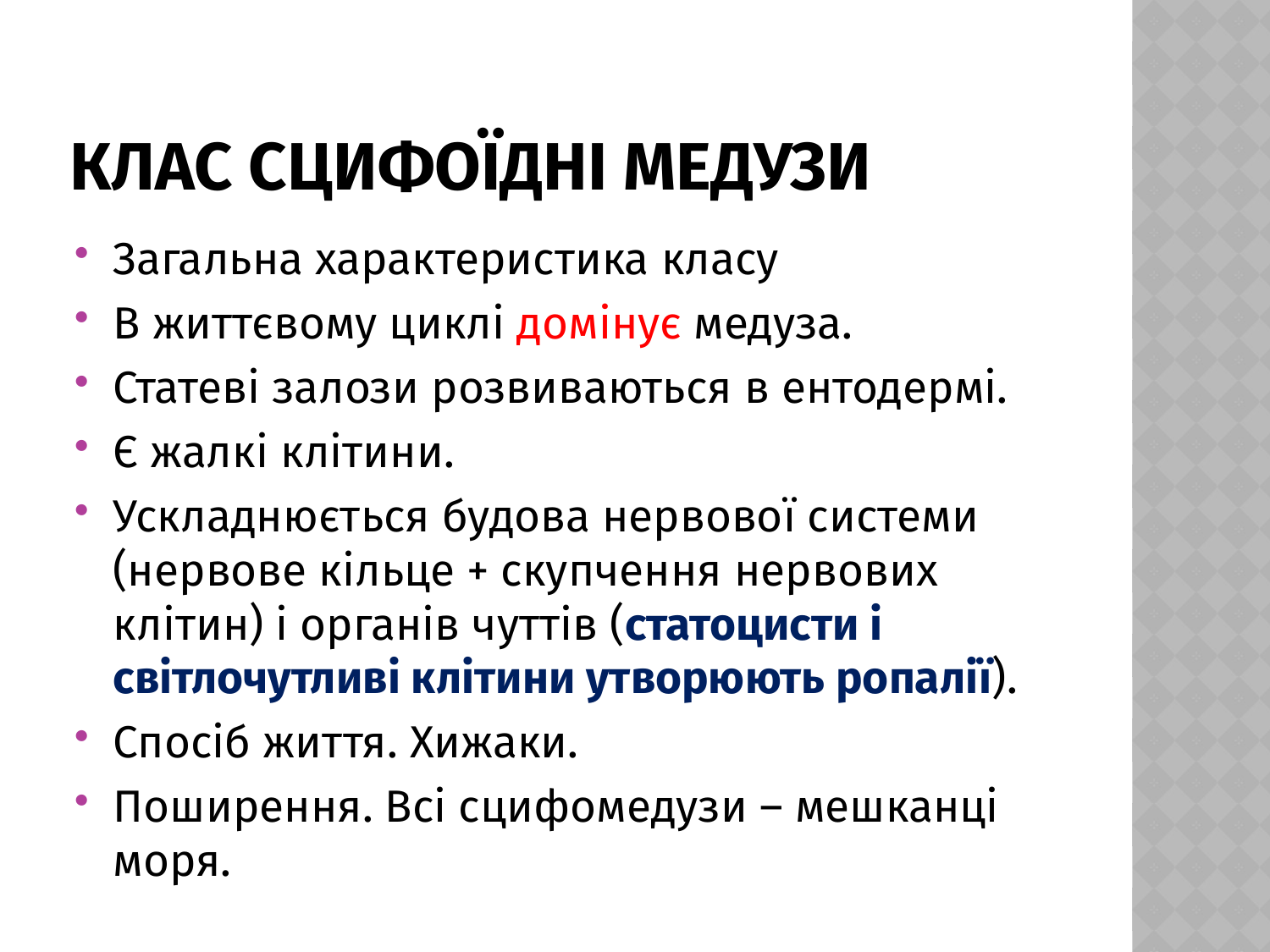

# Клас Сцифоїдні медузи
Загальна характеристика класу
В життєвому циклі домінує медуза.
Статеві залози розвиваються в ентодермі.
Є жалкі клітини.
Ускладнюється будова нервової системи (нервове кільце + скупчення нервових клітин) і органів чуттів (статоцисти і світлочутливі клітини утворюють ропалії).
Спосіб життя. Хижаки.
Поширення. Всі сцифомедузи – мешканці моря.